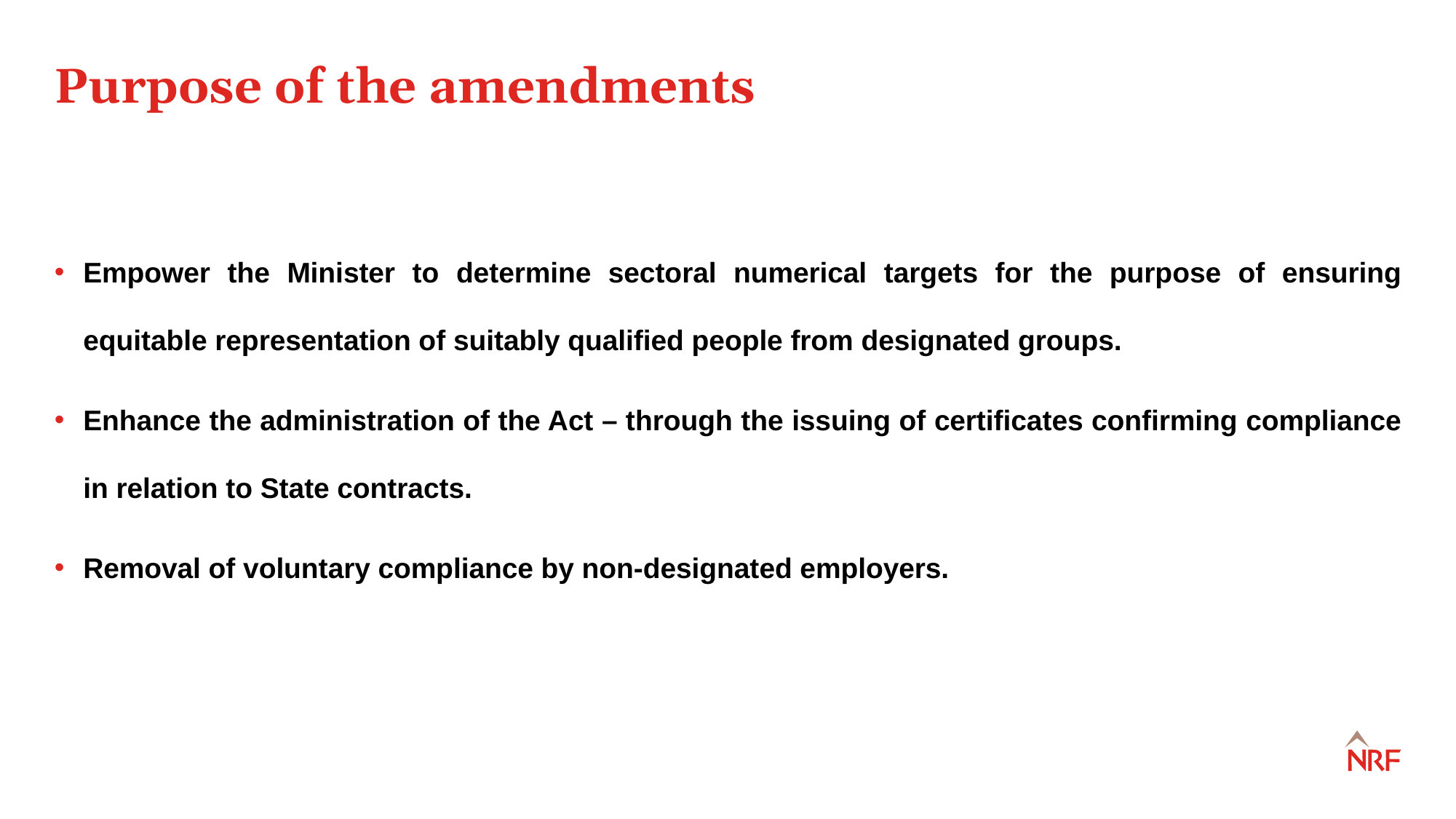

# Purpose of the amendments
Empower the Minister to determine sectoral numerical targets for the purpose of ensuring equitable representation of suitably qualified people from designated groups.
Enhance the administration of the Act – through the issuing of certificates confirming compliance in relation to State contracts.
Removal of voluntary compliance by non-designated employers.